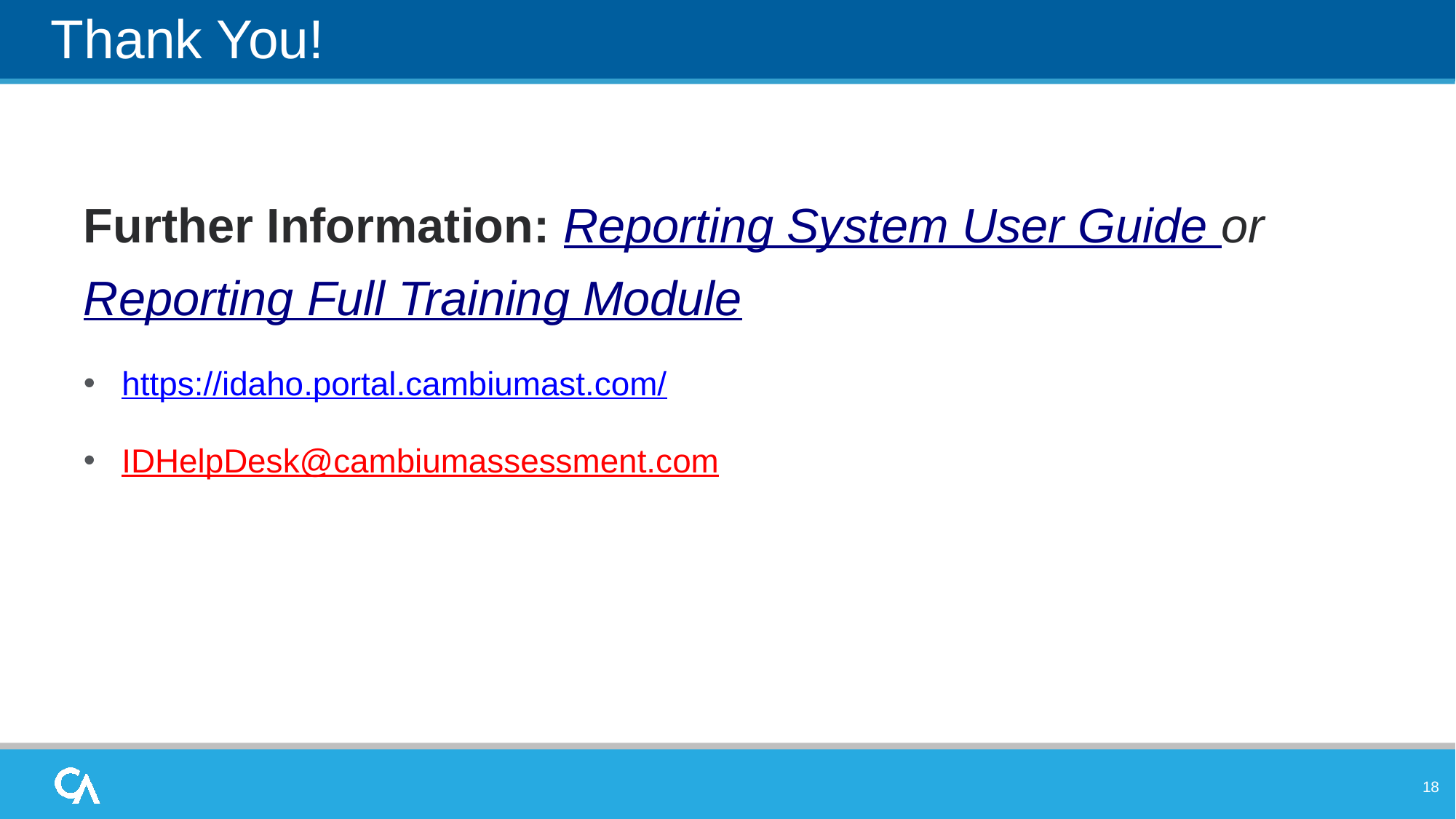

# Thank You!
Further Information: Reporting System User Guide or Reporting Full Training Module
https://idaho.portal.cambiumast.com/
IDHelpDesk@cambiumassessment.com
18